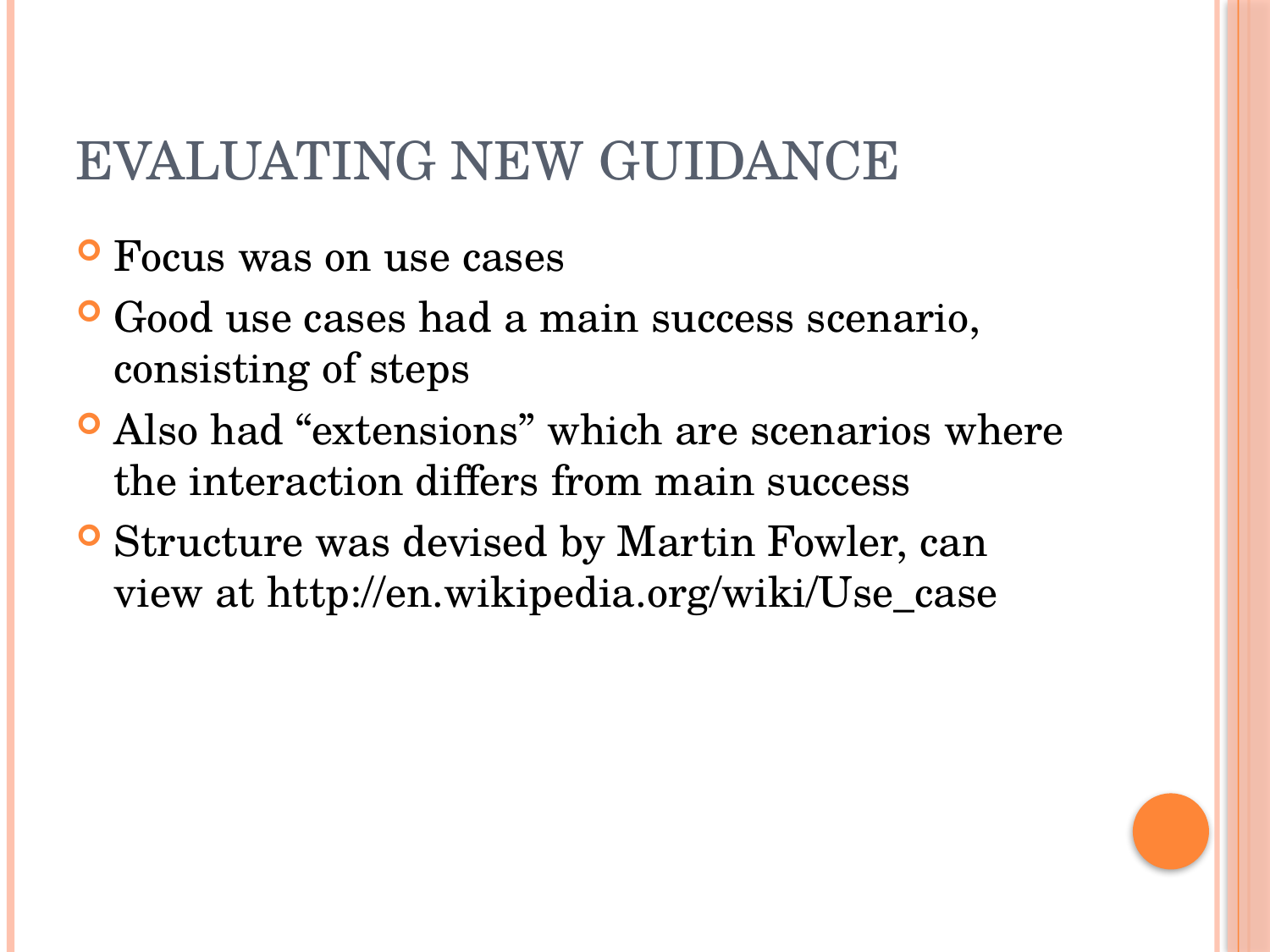

# Evaluating New Guidance
Focus was on use cases
Good use cases had a main success scenario, consisting of steps
Also had “extensions” which are scenarios where the interaction differs from main success
Structure was devised by Martin Fowler, can view at http://en.wikipedia.org/wiki/Use_case